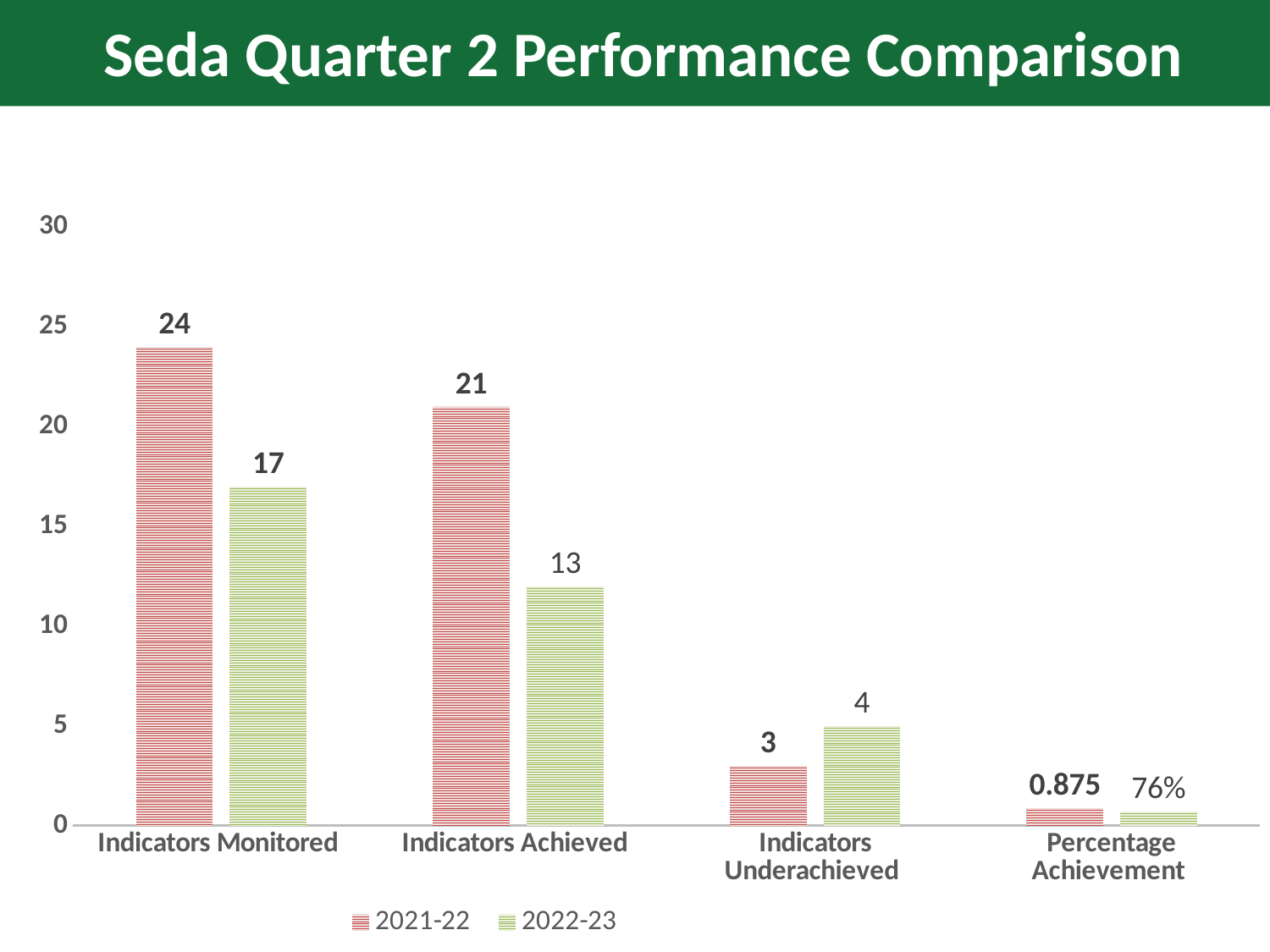

Seda Quarter 2 Performance Comparison

### Chart

| Category | 2021-22 | 2022-23  |
|---|---|---|
| Indicators Monitored  | 24.0 | 17.0 |
| Indicators Achieved  | 21.0 | 12.0 |
| Indicators Underachieved  | 3.0 | 5.0 |
| Percentage Achievement  | 0.8750000000000001 | 0.7058823529411766 |